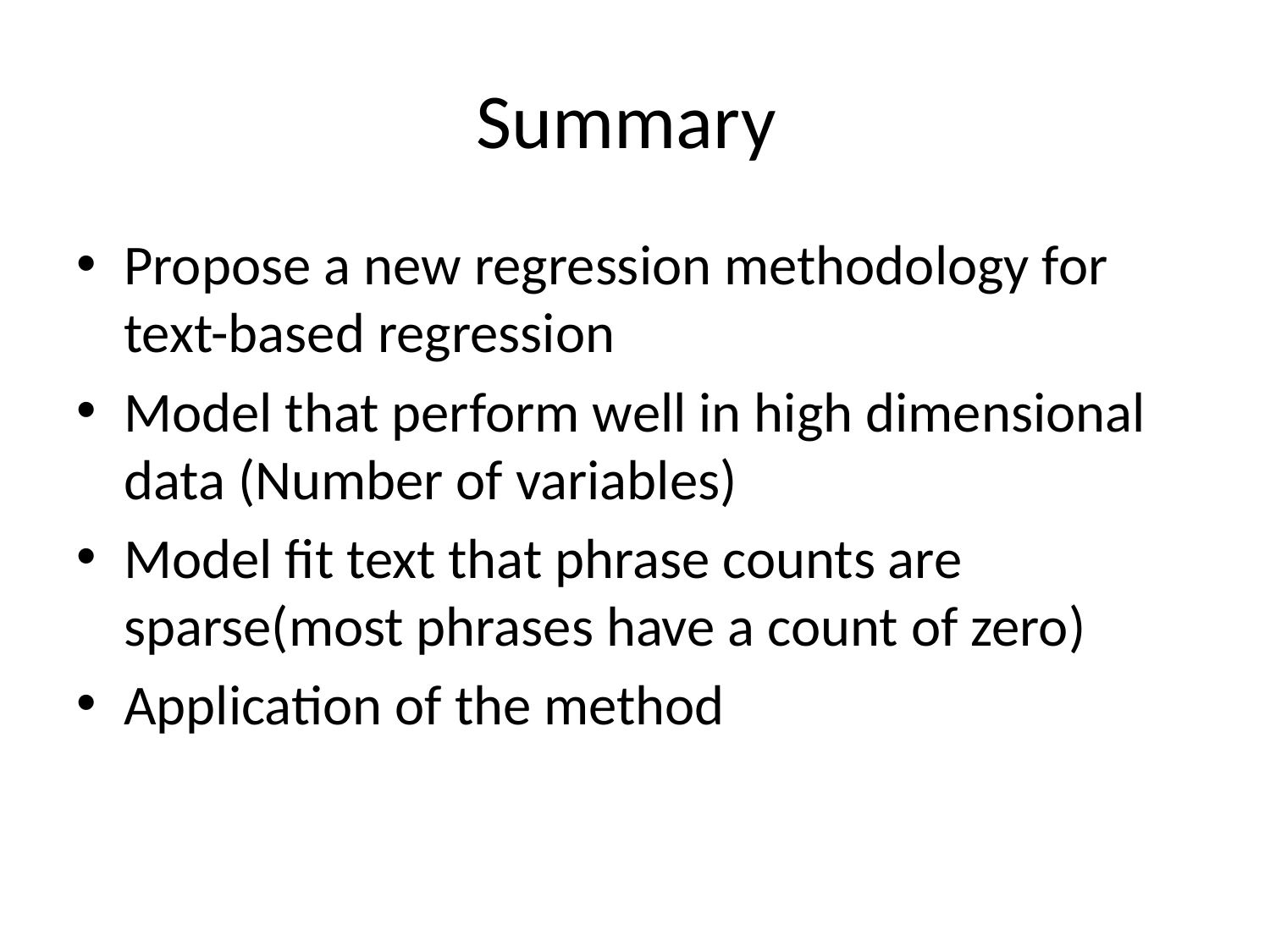

# Summary
Propose a new regression methodology for text-based regression
Model that perform well in high dimensional data (Number of variables)
Model fit text that phrase counts are sparse(most phrases have a count of zero)
Application of the method